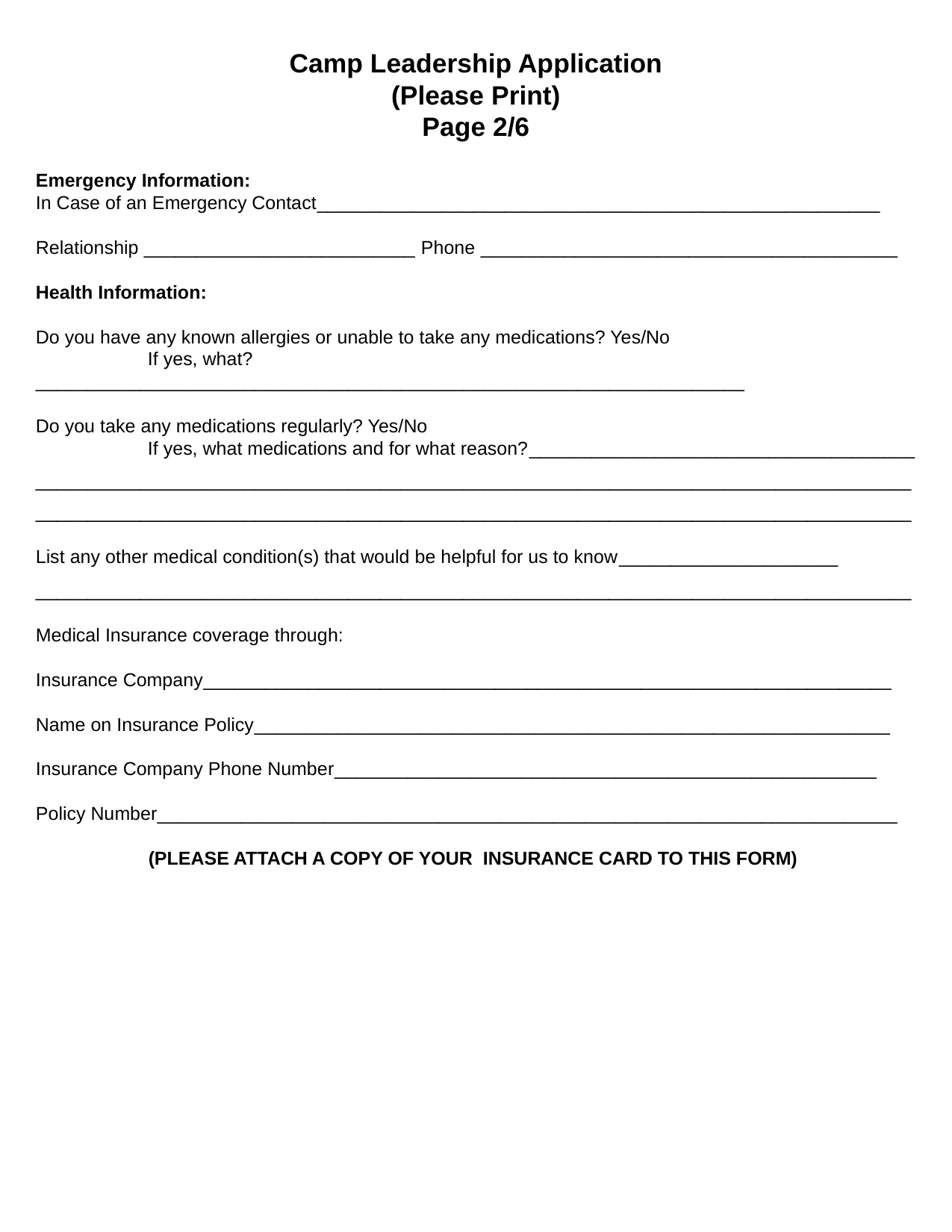

Camp Leadership Application
(Please Print)
Page 2/6
Emergency Information:
In Case of an Emergency Contact______________________________________________________

Relationship __________________________ Phone ________________________________________

Health Information:

Do you have any known allergies or unable to take any medications? Yes/No
	If yes, what?____________________________________________________________________

Do you take any medications regularly? Yes/No
	If yes, what medications and for what reason?_____________________________________

____________________________________________________________________________________

____________________________________________________________________________________

List any other medical condition(s) that would be helpful for us to know_____________________

____________________________________________________________________________________

Medical Insurance coverage through:

Insurance Company__________________________________________________________________

Name on Insurance Policy_____________________________________________________________

Insurance Company Phone Number____________________________________________________

Policy Number_______________________________________________________________________

(PLEASE ATTACH A COPY OF YOUR  INSURANCE CARD TO THIS FORM)